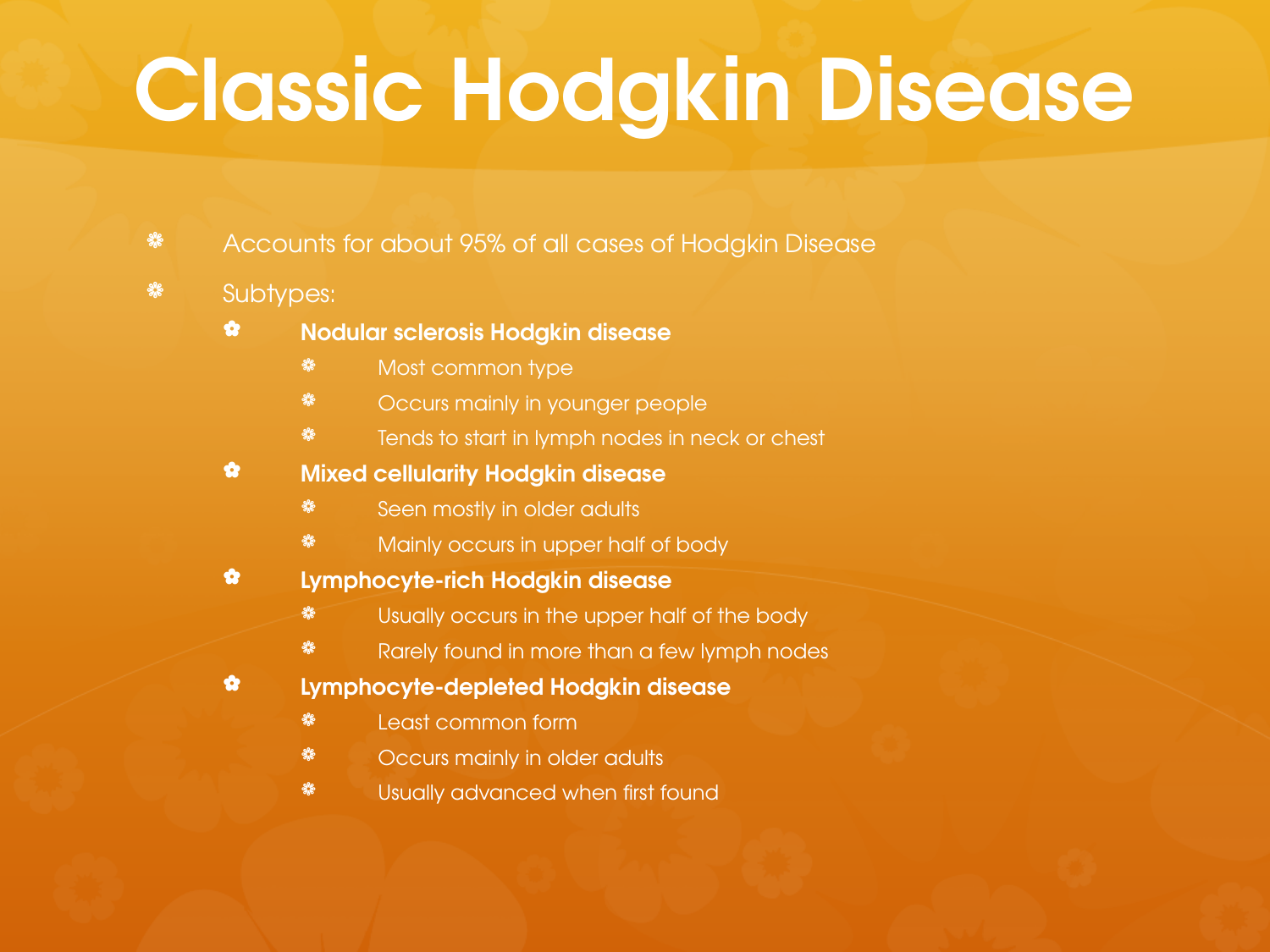

# Classic Hodgkin Disease
Accounts for about 95% of all cases of Hodgkin Disease
Subtypes:
Nodular sclerosis Hodgkin disease
Most common type
Occurs mainly in younger people
Tends to start in lymph nodes in neck or chest
Mixed cellularity Hodgkin disease
Seen mostly in older adults
Mainly occurs in upper half of body
Lymphocyte-rich Hodgkin disease
Usually occurs in the upper half of the body
Rarely found in more than a few lymph nodes
Lymphocyte-depleted Hodgkin disease
Least common form
Occurs mainly in older adults
Usually advanced when first found